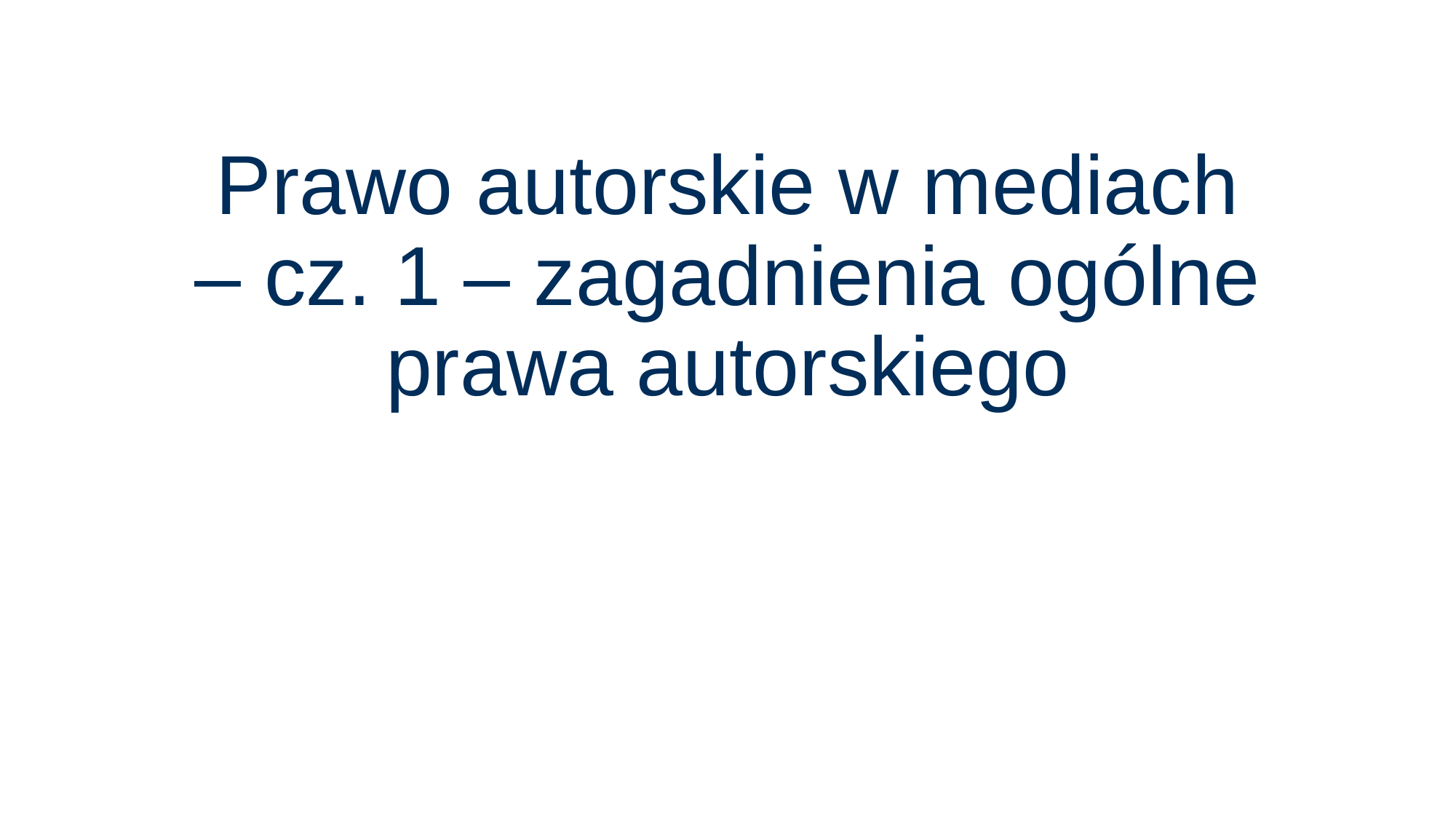

# Prawo autorskie w mediach – cz. 1 – zagadnienia ogólne prawa autorskiego